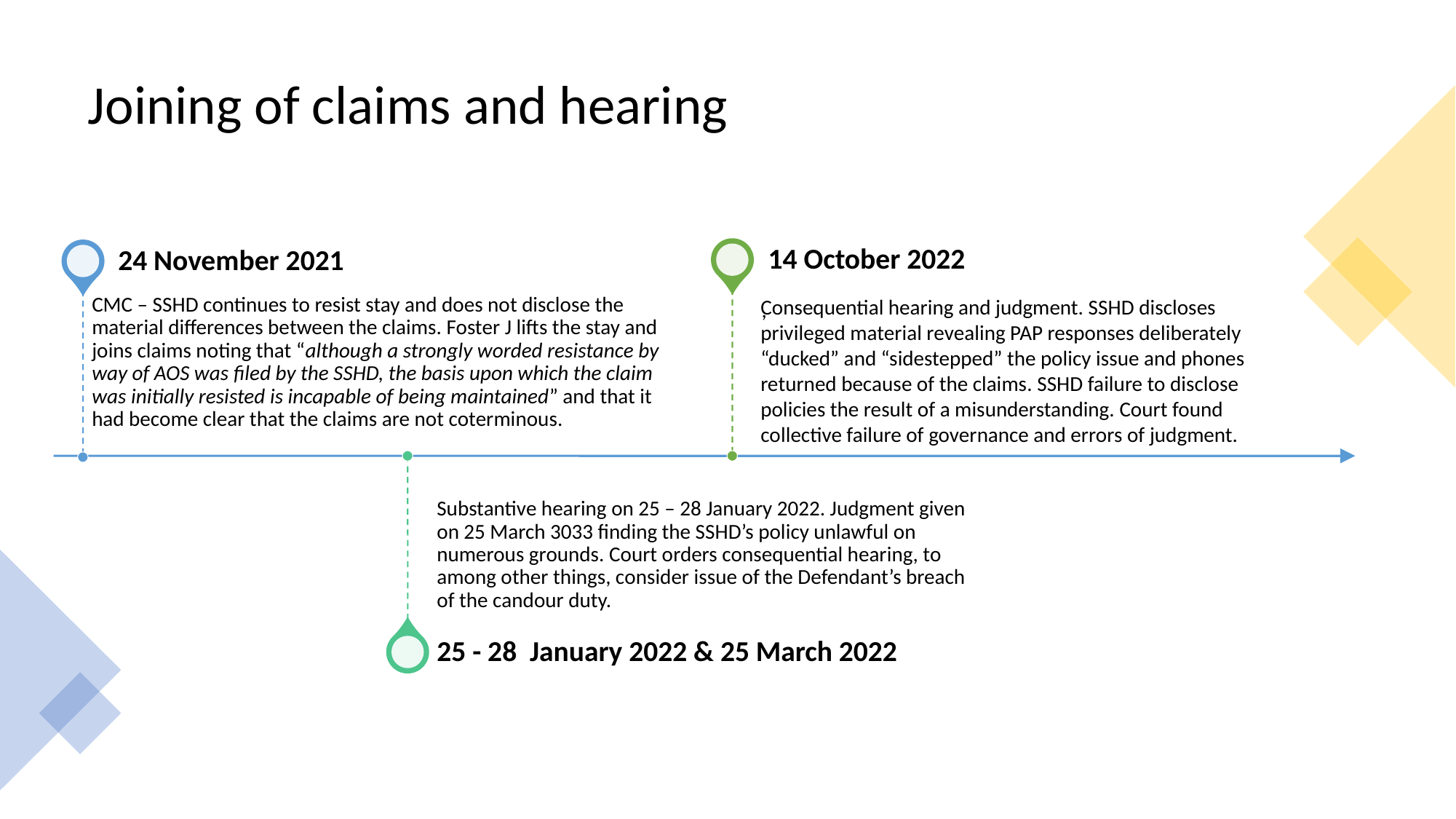

# Joining of claims and hearing

CMC – SSHD continues to resist stay and does not disclose the material differences between the claims. Foster J lifts the stay and joins claims noting that “although a strongly worded resistance by way of AOS was filed by the SSHD, the basis upon which the claim was initially resisted is incapable of being maintained” and that it had become clear that the claims are not coterminous.
    24 November 2021
Substantive hearing on 25 – 28 January 2022. Judgment given on 25 March 3033 finding the SSHD’s policy unlawful on numerous grounds. Court orders consequential hearing, to among other things, consider issue of the Defendant’s breach of the candour duty.
25 - 28  January 2022 & 25 March 2022
,
 14 October 2022

Consequential hearing and judgment. SSHD discloses privileged material revealing PAP responses deliberately  “ducked” and “sidestepped” the policy issue and phones returned because of the claims. SSHD failure to disclose policies the result of a misunderstanding. Court found collective failure of governance and errors of judgment.